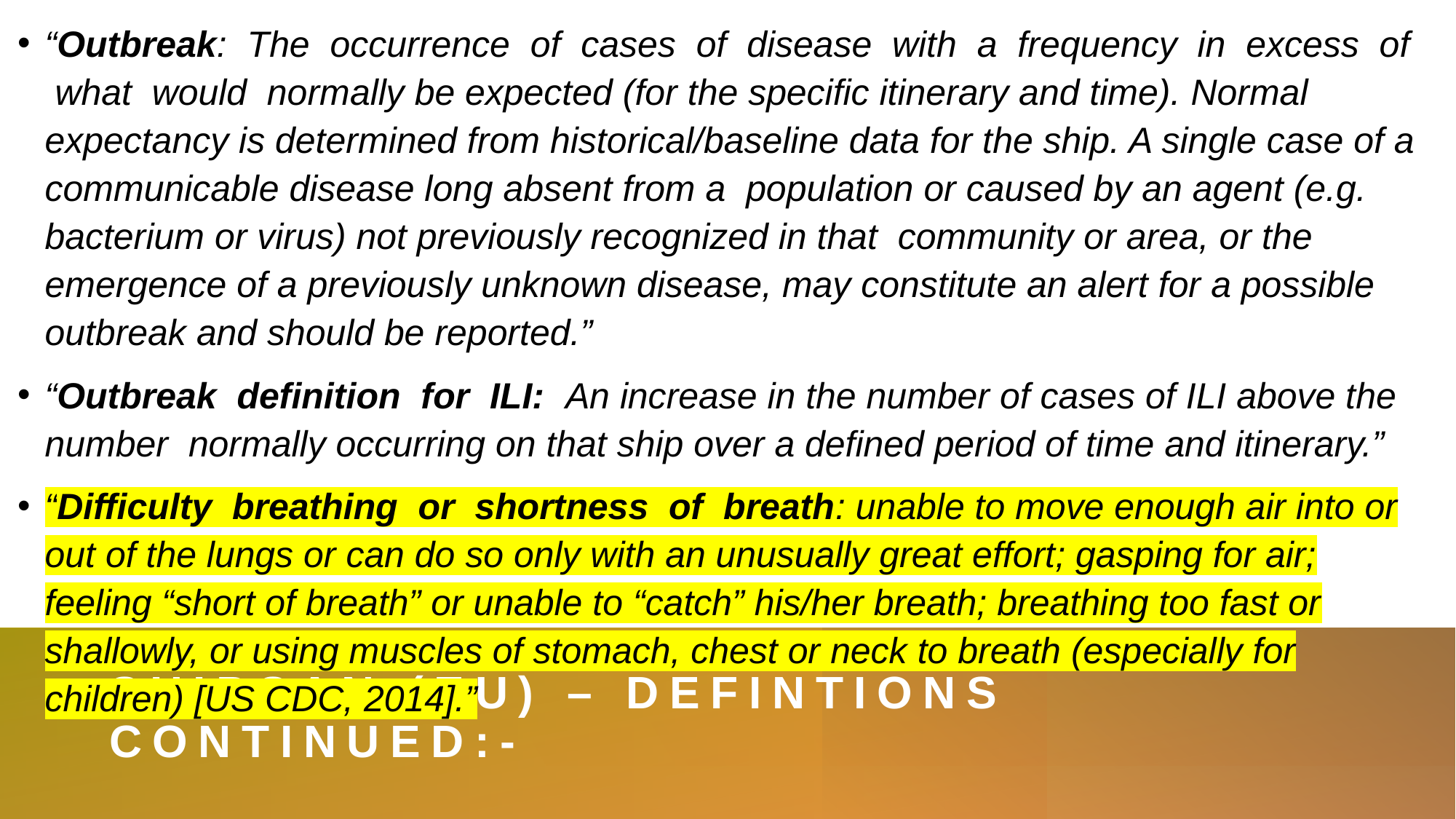

“Outbreak:  The  occurrence  of  cases  of  disease  with  a  frequency  in  excess  of  what  would  normally be expected (for the specific itinerary and time). Normal expectancy is determined from historical/baseline data for the ship. A single case of a communicable disease long absent from a  population or caused by an agent (e.g. bacterium or virus) not previously recognized in that  community or area, or the emergence of a previously unknown disease, may constitute an alert for a possible outbreak and should be reported.”
“Outbreak  definition  for  ILI:  An increase in the number of cases of ILI above the number  normally occurring on that ship over a defined period of time and itinerary.”
“Difficulty  breathing  or  shortness  of  breath: unable to move enough air into or out of the lungs or can do so only with an unusually great effort; gasping for air; feeling “short of breath” or unable to “catch” his/her breath; breathing too fast or shallowly, or using muscles of stomach, chest or neck to breath (especially for children) [US CDC, 2014].”

# SHIPSAN (EU) – DEFINTIONS CONTINUED:-